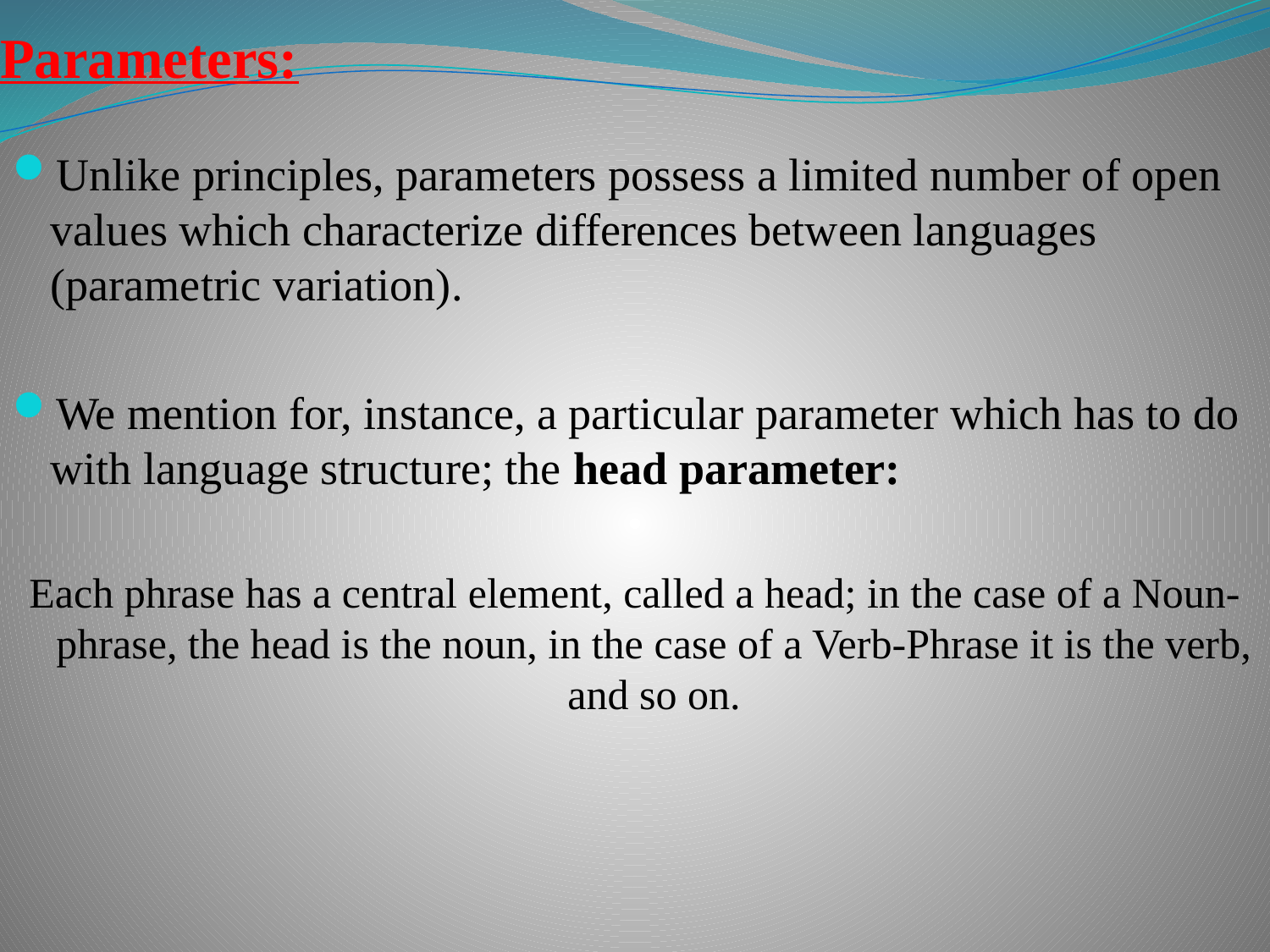

# Parameters:
Unlike principles, parameters possess a limited number of open values which characterize differences between languages (parametric variation).

We mention for, instance, a particular parameter which has to do with language structure; the head parameter:

Each phrase has a central element, called a head; in the case of a Noun-phrase, the head is the noun, in the case of a Verb-Phrase it is the verb, and so on.